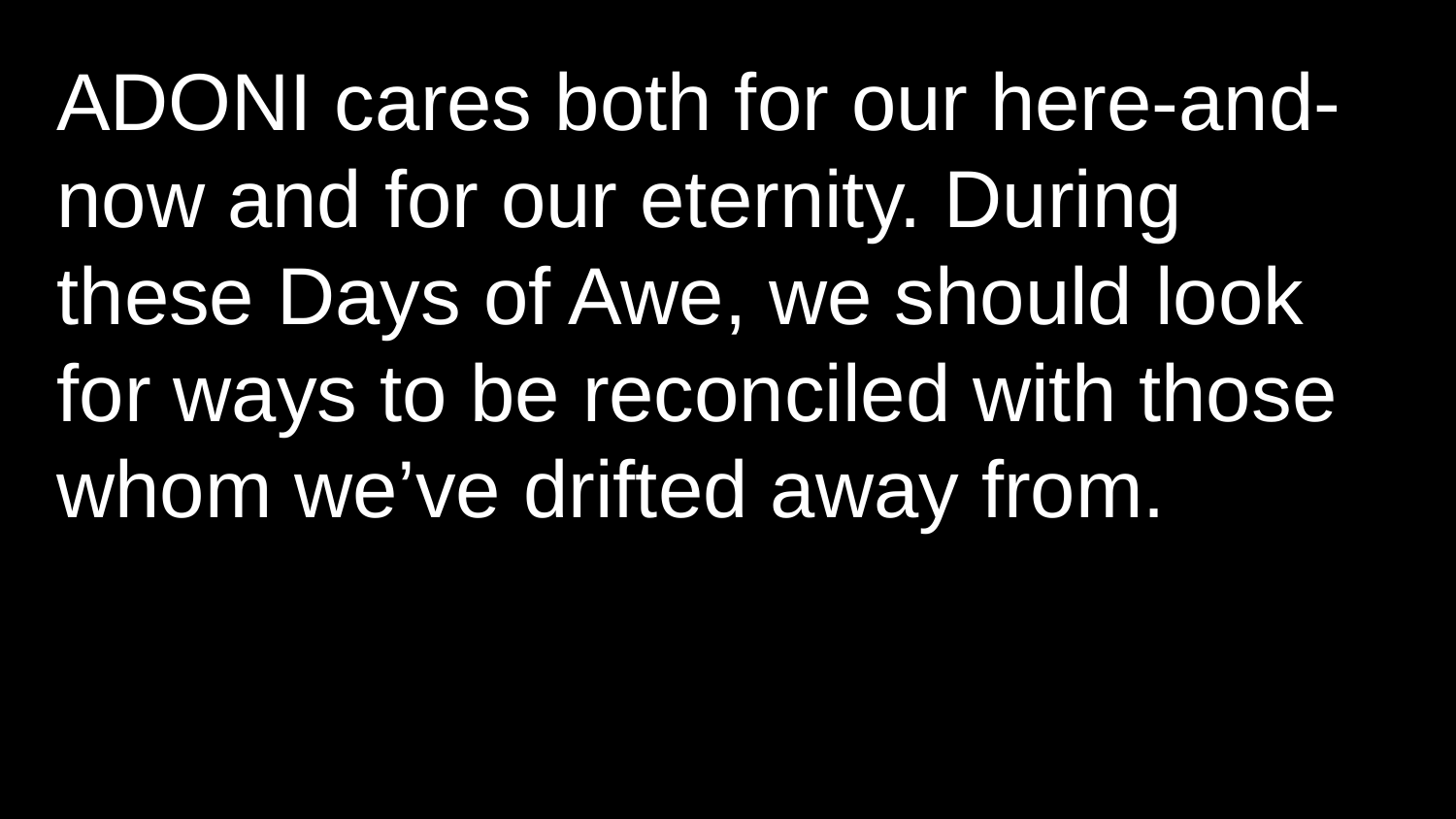

Adoni cares both for our here-and-now and for our eternity. During these Days of Awe, we should look for ways to be reconciled with those whom we’ve drifted away from.